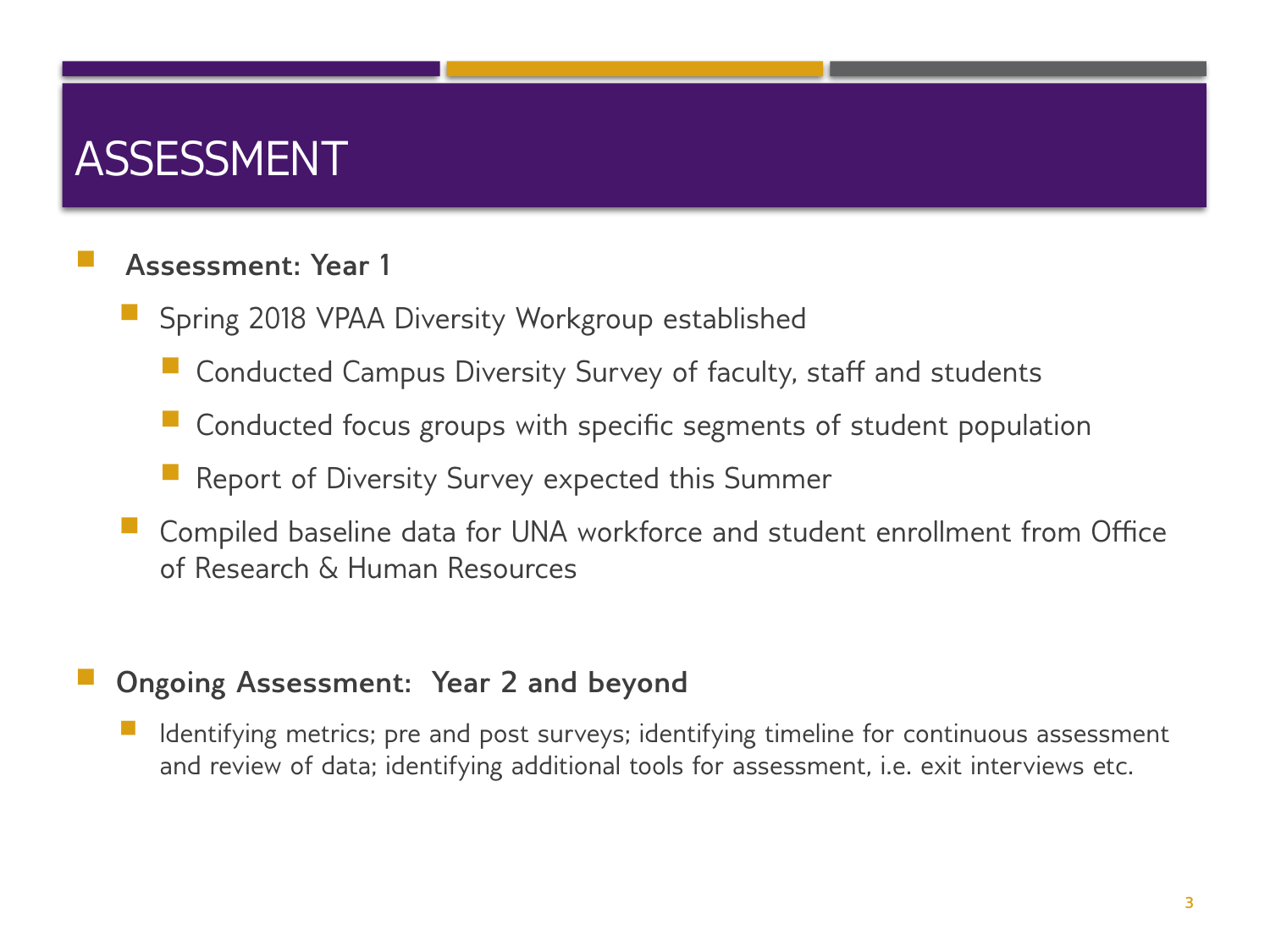

# Assessment
 Assessment: Year 1
Spring 2018 VPAA Diversity Workgroup established
Conducted Campus Diversity Survey of faculty, staff and students
Conducted focus groups with specific segments of student population
Report of Diversity Survey expected this Summer
Compiled baseline data for UNA workforce and student enrollment from Office of Research & Human Resources

Ongoing Assessment:  Year 2 and beyond
Identifying metrics; pre and post surveys; identifying timeline for continuous assessment and review of data; identifying additional tools for assessment, i.e. exit interviews etc.

3